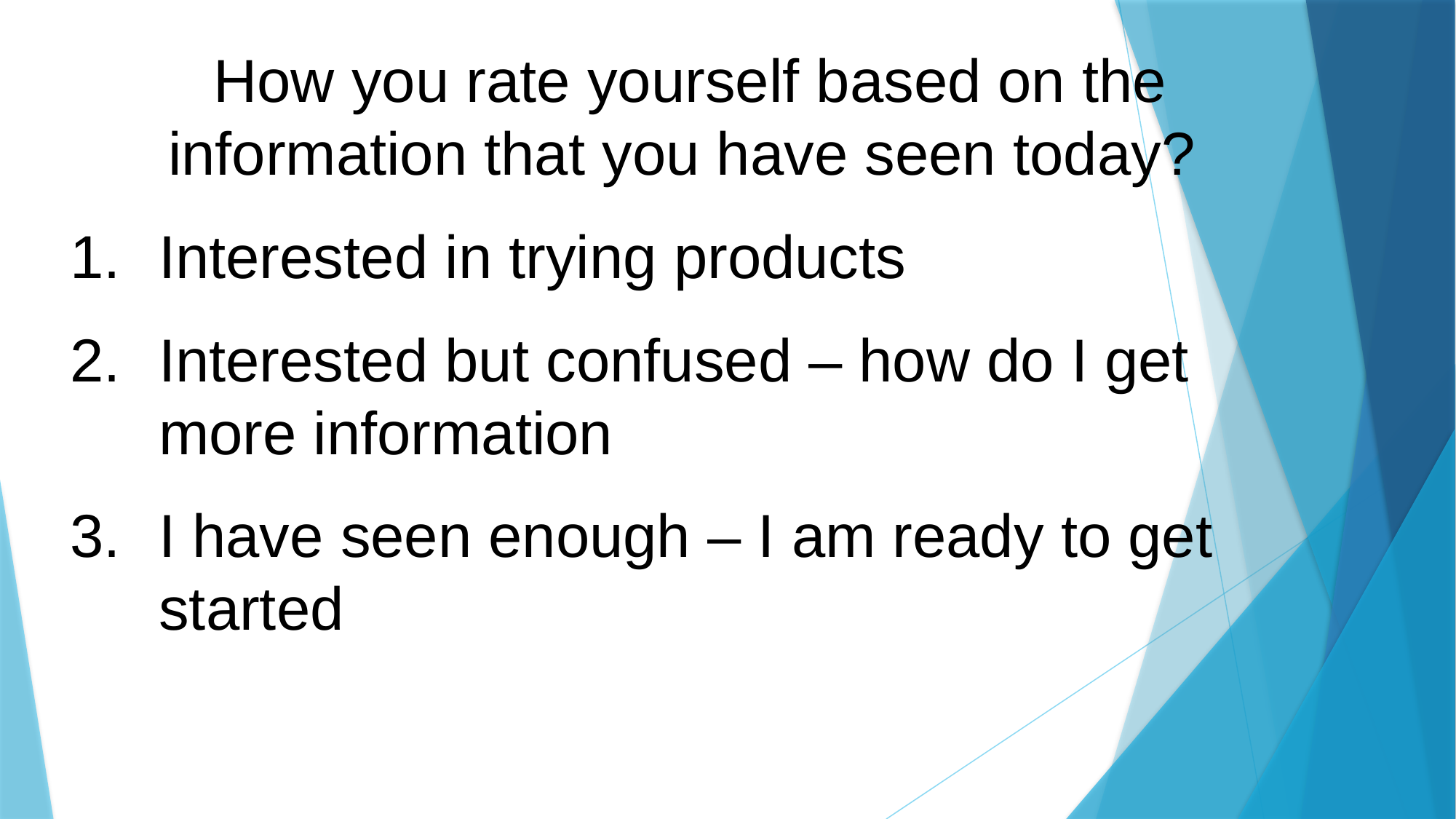

How you rate yourself based on the information that you have seen today?
Interested in trying products
Interested but confused – how do I get more information
I have seen enough – I am ready to get started